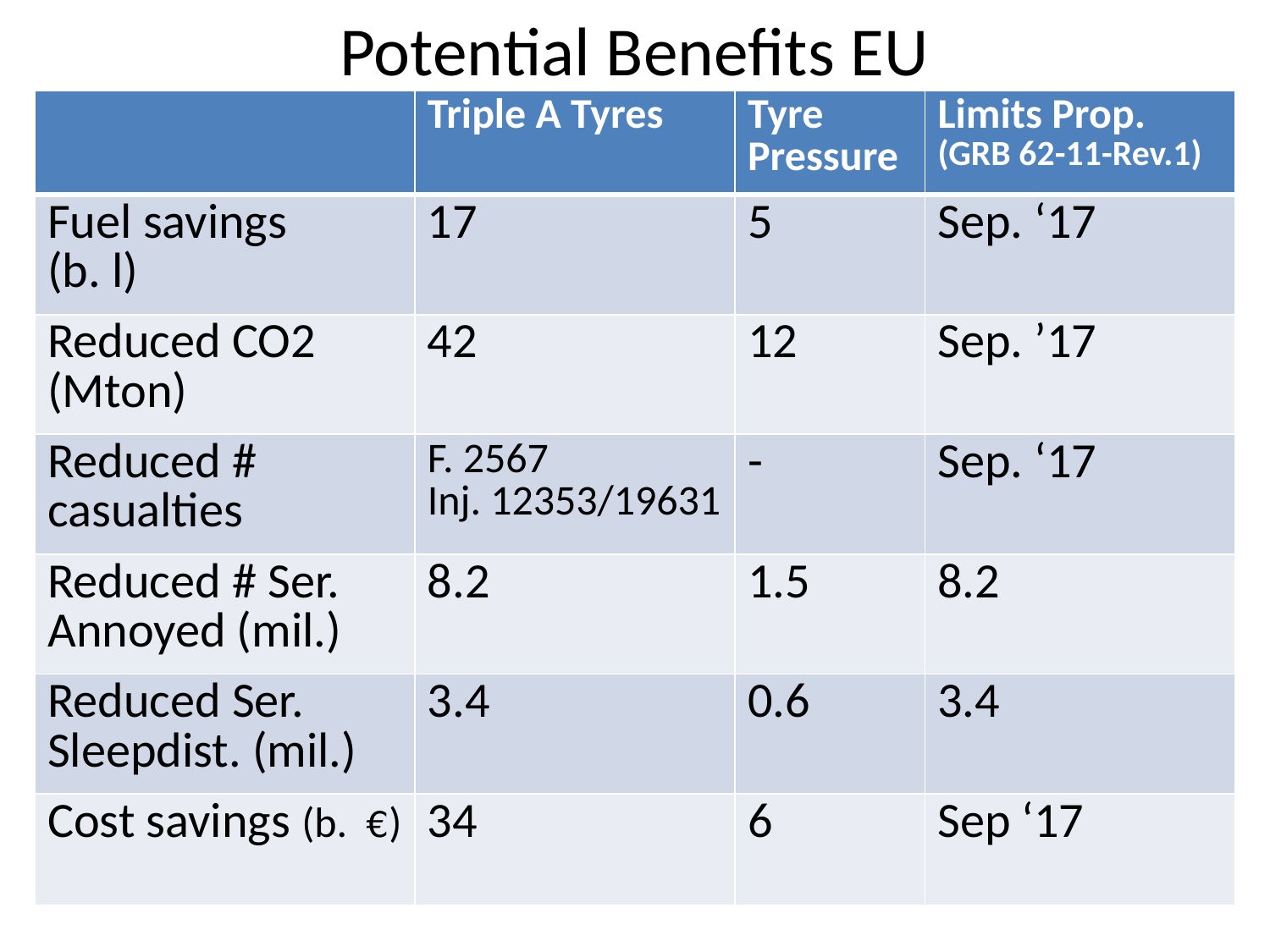

# Potential Benefits EU
|  | Triple A Tyres | Tyre Pressure | Limits Prop. (GRB 62-11-Rev.1) |
| --- | --- | --- | --- |
| Fuel savings (b. l) | 17 | 5 | Sep. ‘17 |
| Reduced CO2 (Mton) | 42 | 12 | Sep. ’17 |
| Reduced # casualties | F. 2567 Inj. 12353/19631 | - | Sep. ‘17 |
| Reduced # Ser. Annoyed (mil.) | 8.2 | 1.5 | 8.2 |
| Reduced Ser. Sleepdist. (mil.) | 3.4 | 0.6 | 3.4 |
| Cost savings (b. €) | 34 | 6 | Sep ‘17 |